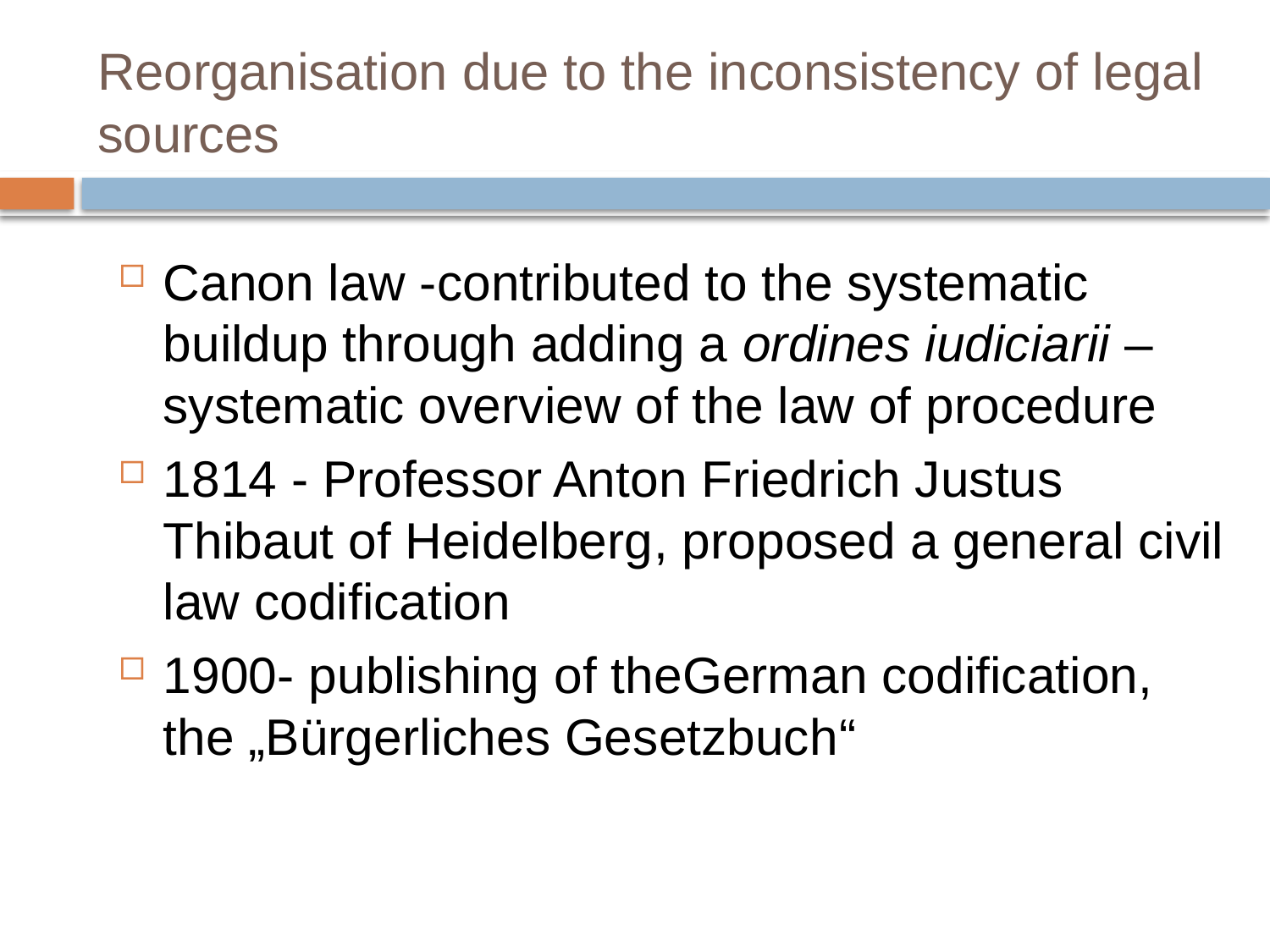

# Reorganisation due to the inconsistency of legal sources

Canon law -contributed to the systematic buildup through adding a ordines iudiciarii – systematic overview of the law of procedure
1814 - Professor Anton Friedrich Justus Thibaut of Heidelberg, proposed a general civil law codification
1900- publishing of theGerman codification, the „Bürgerliches Gesetzbuch“